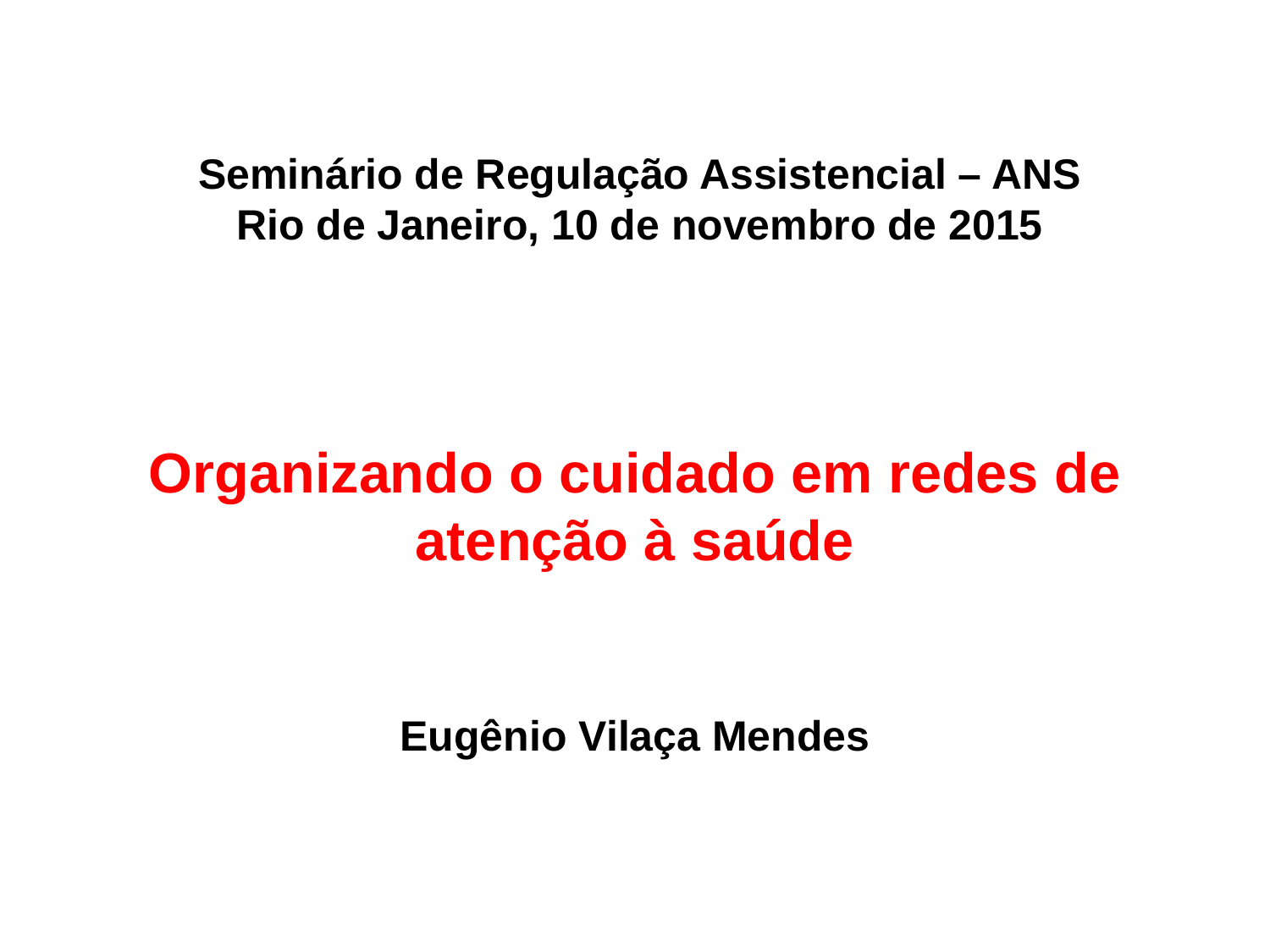

Seminário de Regulação Assistencial – ANS
Rio de Janeiro, 10 de novembro de 2015
# Organizando o cuidado em redes de atenção à saúde
Eugênio Vilaça Mendes